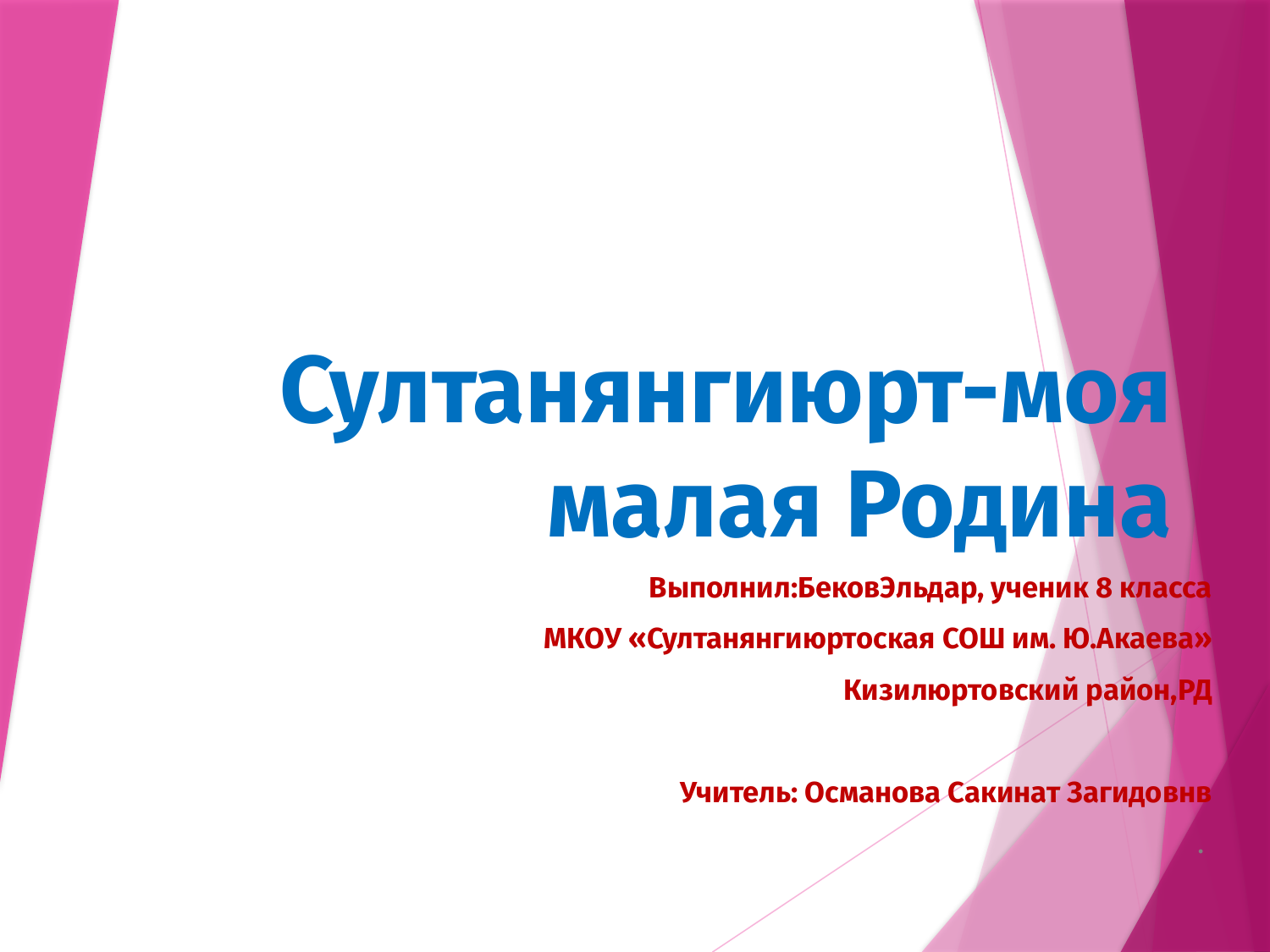

# Султанянгиюрт-моя малая Родина
Выполнил:БековЭльдар, ученик 8 класса
МКОУ «Султанянгиюртоская СОШ им. Ю.Акаева»
Кизилюртовский район,РД

Учитель: Османова Сакинат Загидовнв
.